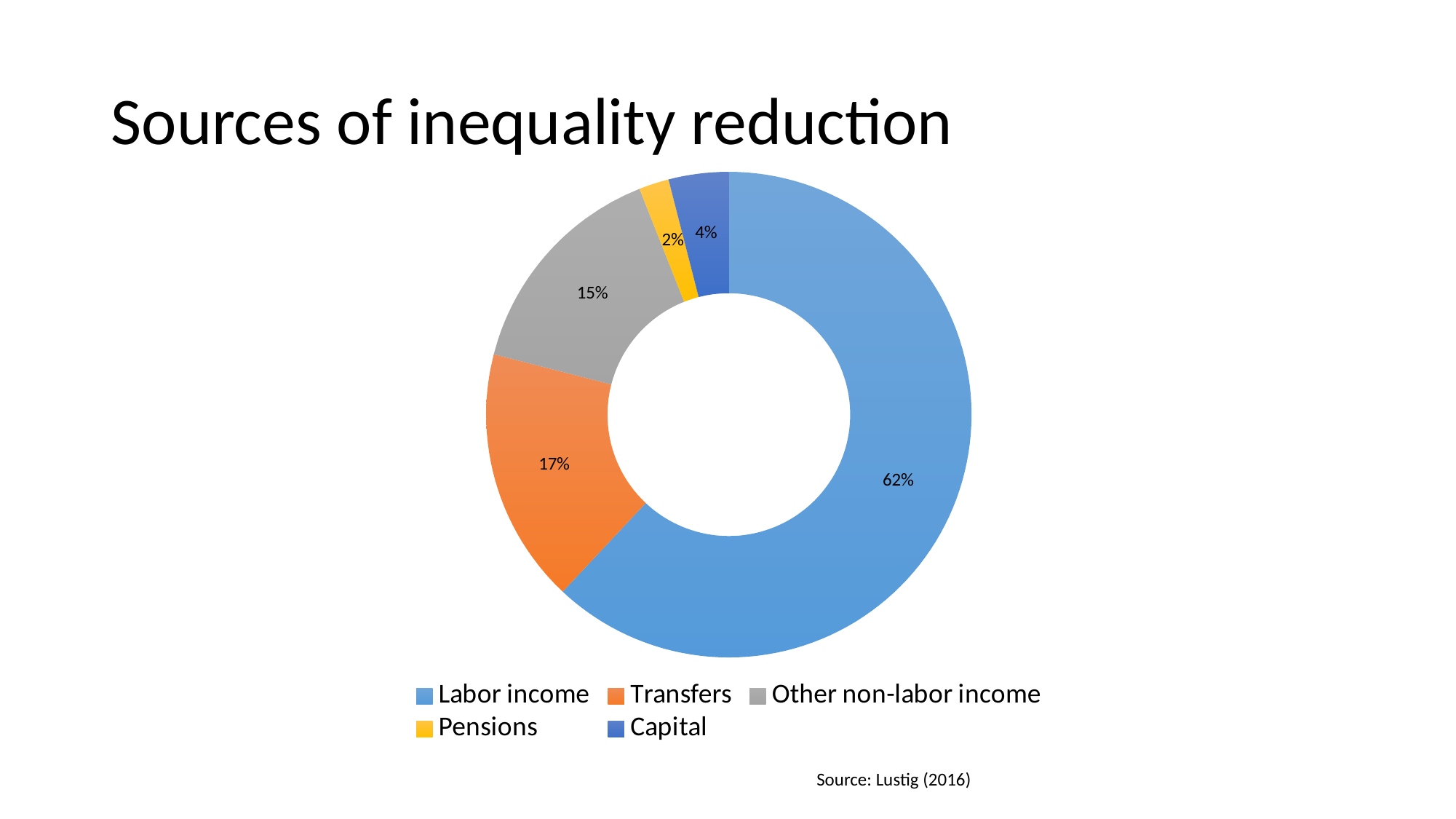

# Sources of inequality reduction

### Chart

| Category | Sales |
|---|---|
| Labor income | 62.0 |
| Transfers | 17.0 |
| Other non-labor income | 15.0 |
| Pensions | 2.0 |
| Capital | 4.0 |
Source: Lustig (2016)